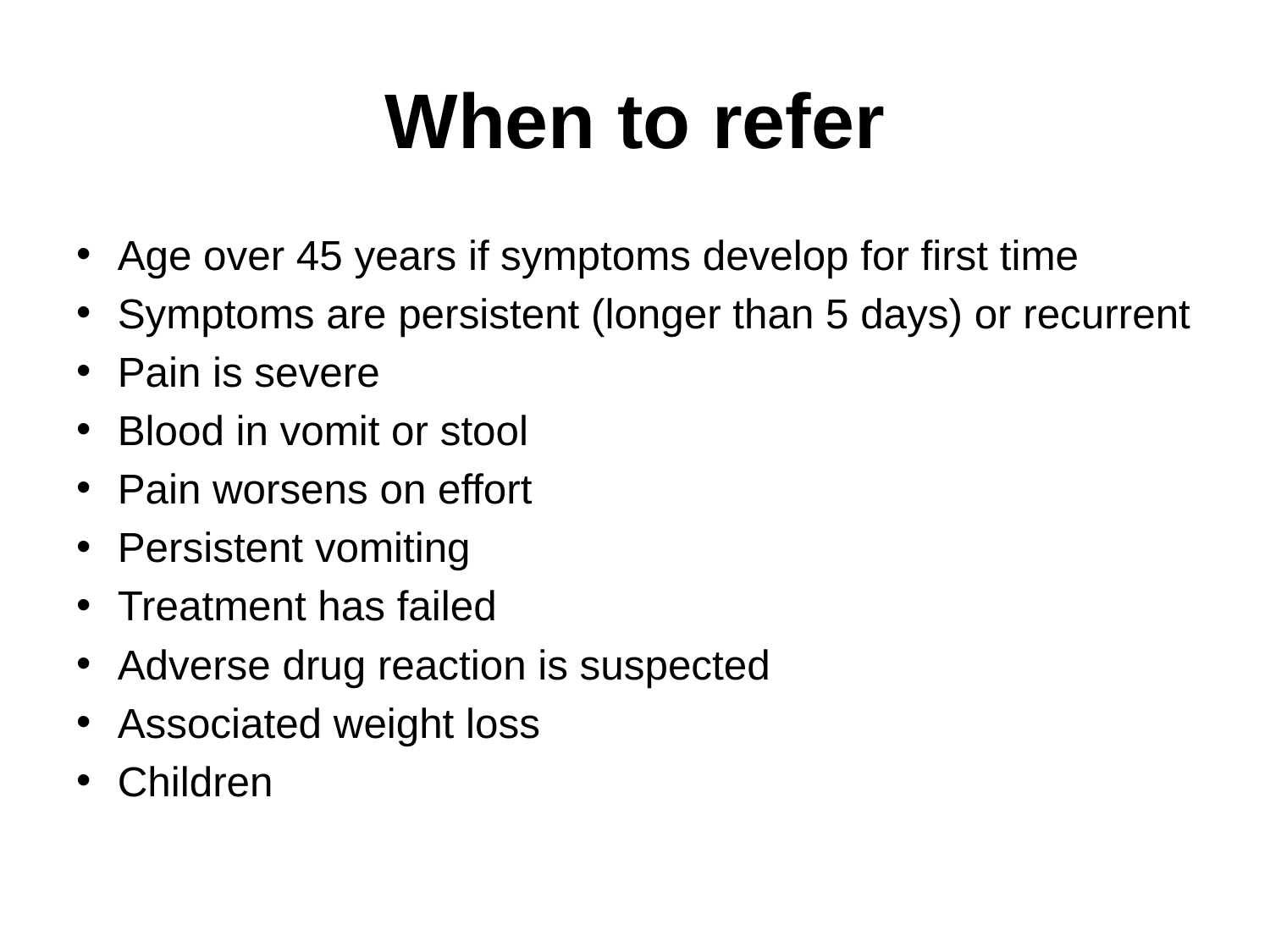

# When to refer
Age over 45 years if symptoms develop for first time
Symptoms are persistent (longer than 5 days) or recurrent
Pain is severe
Blood in vomit or stool
Pain worsens on effort
Persistent vomiting
Treatment has failed
Adverse drug reaction is suspected
Associated weight loss
Children